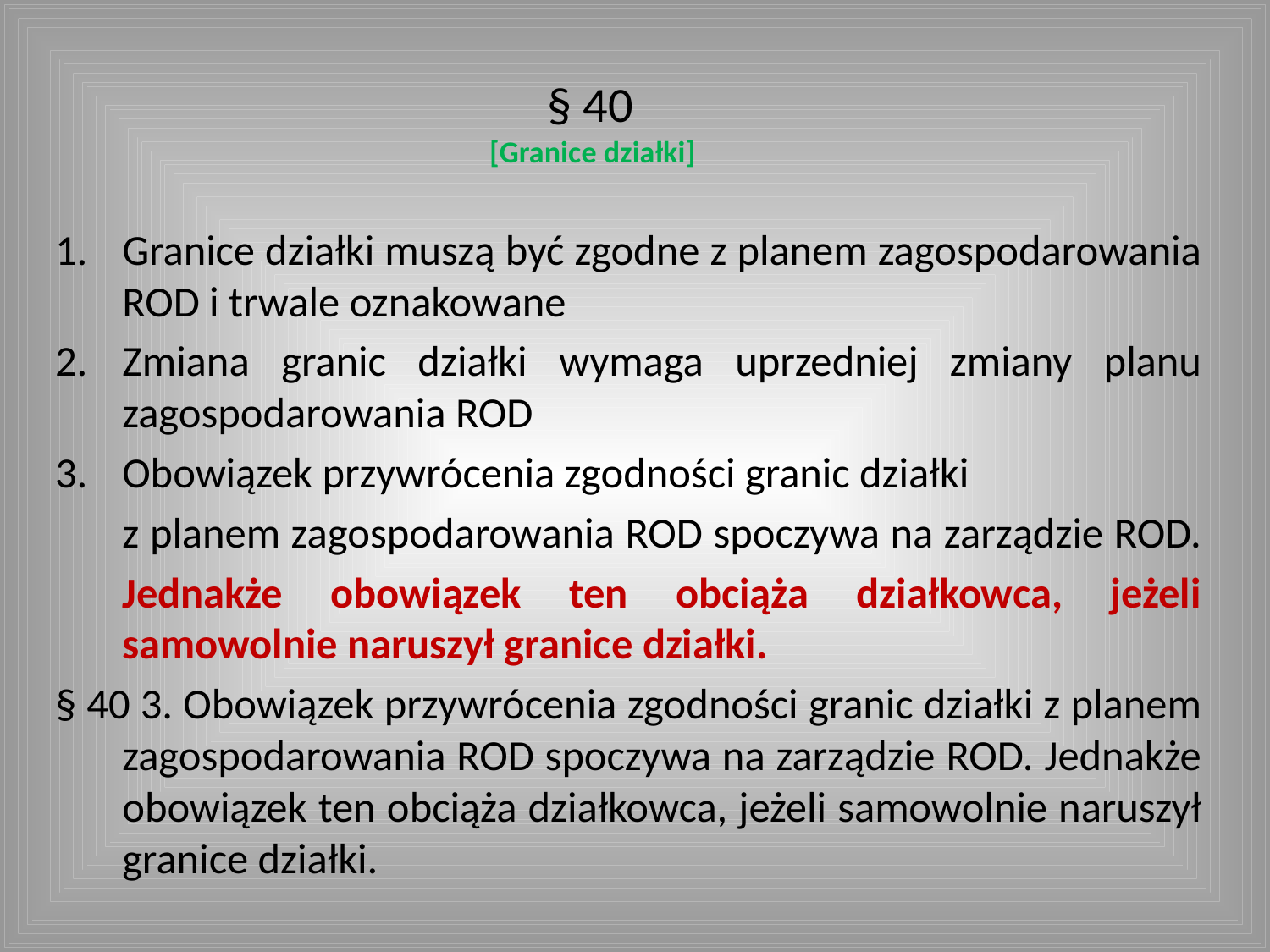

§ 40
[Granice działki]
Granice działki muszą być zgodne z planem zagospodarowania ROD i trwale oznakowane
Zmiana granic działki wymaga uprzedniej zmiany planu zagospodarowania ROD
Obowiązek przywrócenia zgodności granic działki
	z planem zagospodarowania ROD spoczywa na zarządzie ROD.
	Jednakże obowiązek ten obciąża działkowca, jeżeli samowolnie naruszył granice działki.
§ 40 3. Obowiązek przywrócenia zgodności granic działki z planem zagospodarowania ROD spoczywa na zarządzie ROD. Jednakże obowiązek ten obciąża działkowca, jeżeli samowolnie naruszył granice działki.